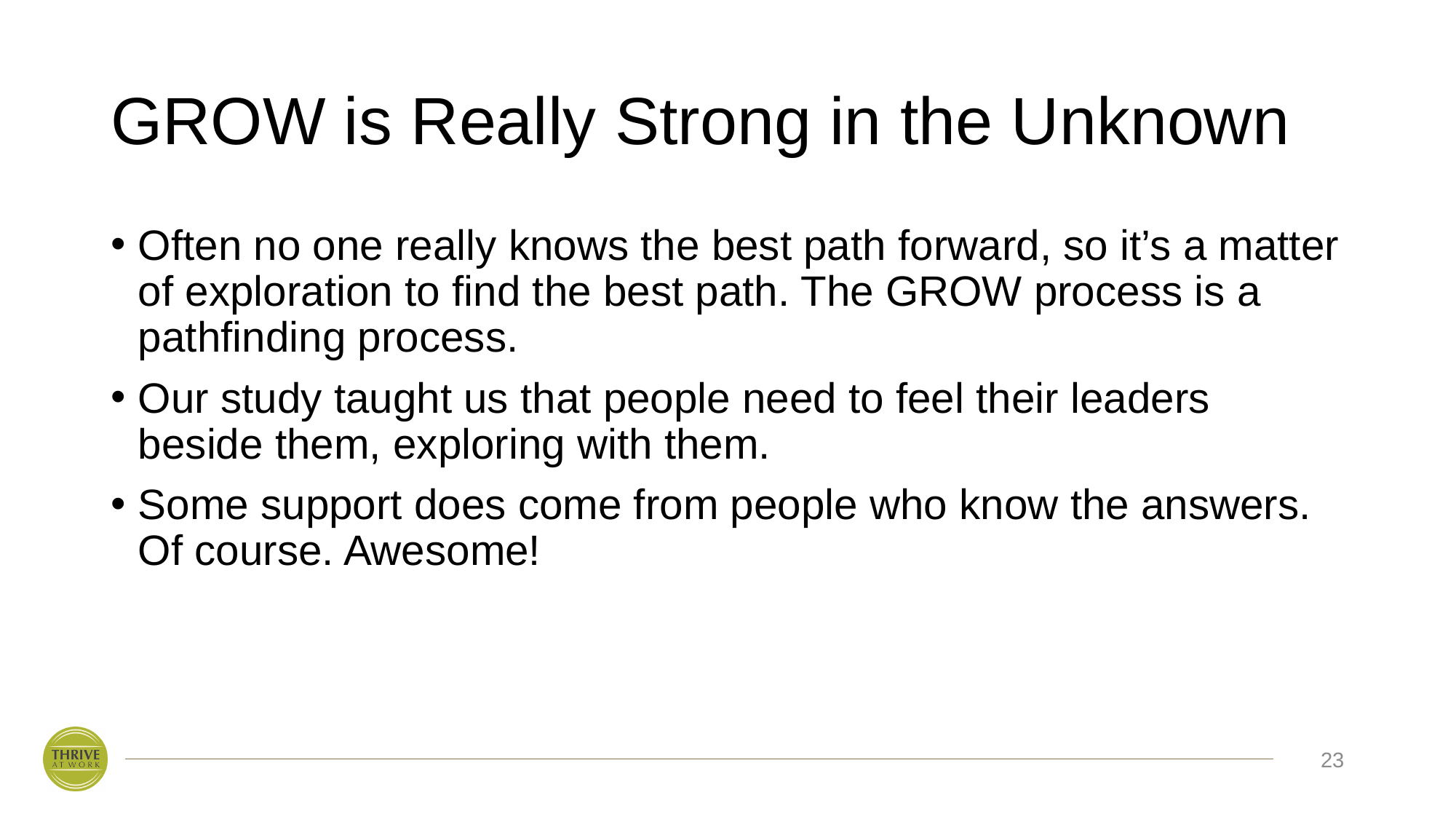

# GROW is Really Strong in the Unknown
Often no one really knows the best path forward, so it’s a matter of exploration to find the best path. The GROW process is a pathfinding process.
Our study taught us that people need to feel their leaders beside them, exploring with them.
Some support does come from people who know the answers. Of course. Awesome!

23